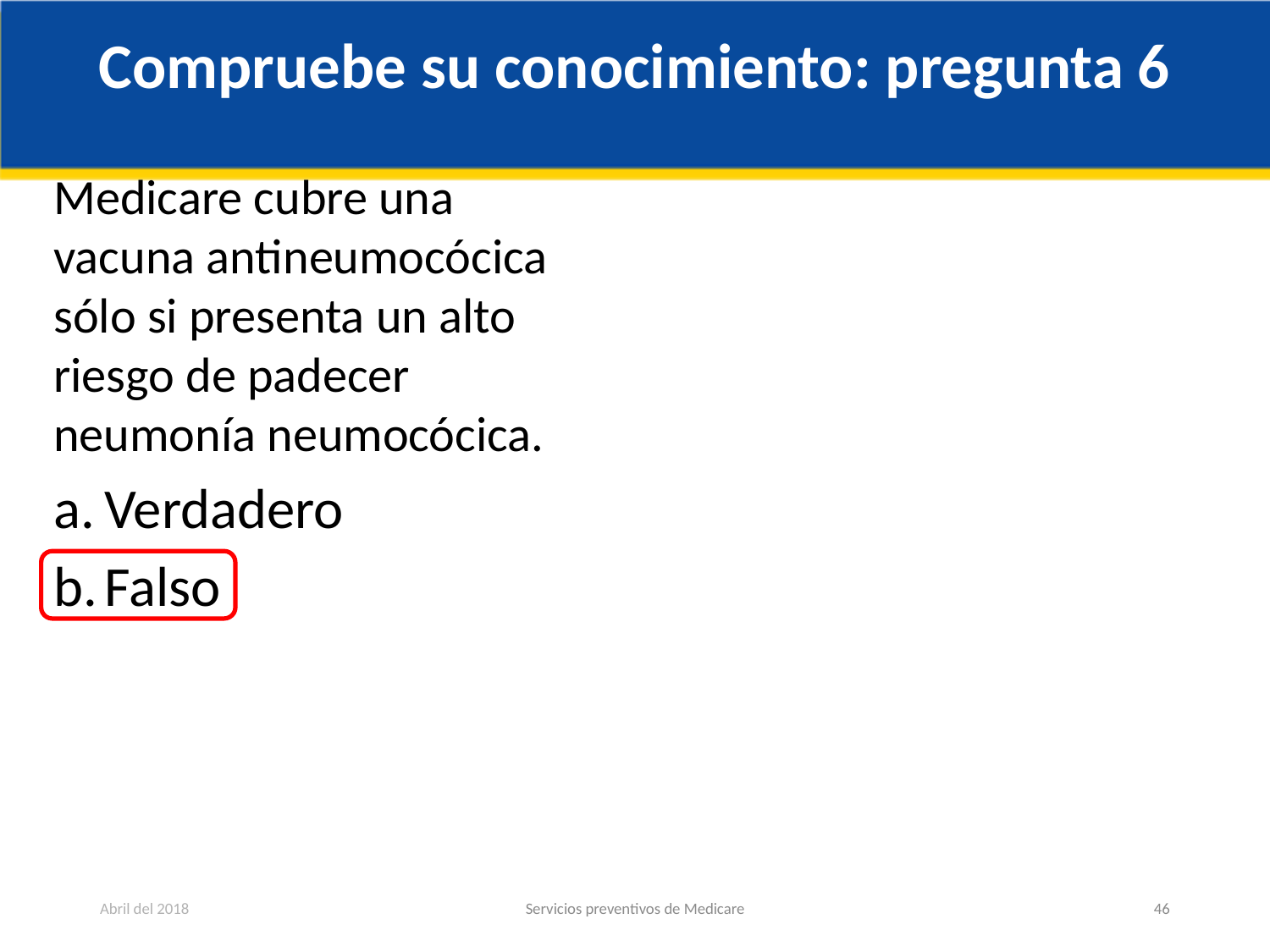

# Compruebe su conocimiento: pregunta 6
Medicare cubre una vacuna antineumocócica sólo si presenta un alto riesgo de padecer neumonía neumocócica.
Verdadero
Falso

Abril del 2018
Servicios preventivos de Medicare
46